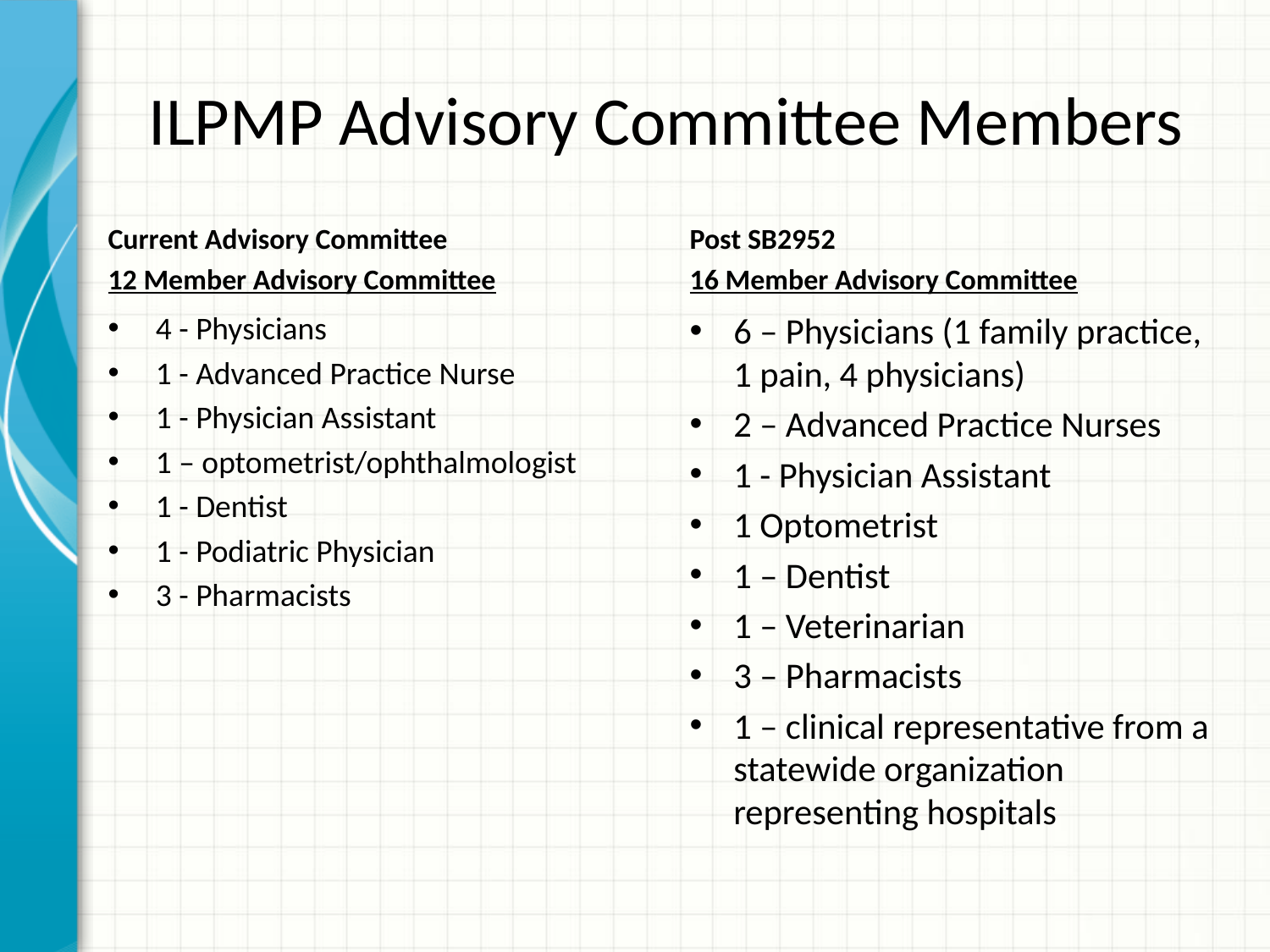

# ILPMP Advisory Committee Members
Current Advisory Committee
12 Member Advisory Committee
Post SB2952
16 Member Advisory Committee
4 - Physicians
1 - Advanced Practice Nurse
1 - Physician Assistant
1 – optometrist/ophthalmologist
1 - Dentist
1 - Podiatric Physician
3 - Pharmacists

6 – Physicians (1 family practice, 1 pain, 4 physicians)
2 – Advanced Practice Nurses
1 - Physician Assistant
1 Optometrist
1 – Dentist
1 – Veterinarian
3 – Pharmacists
1 – clinical representative from a statewide organization representing hospitals